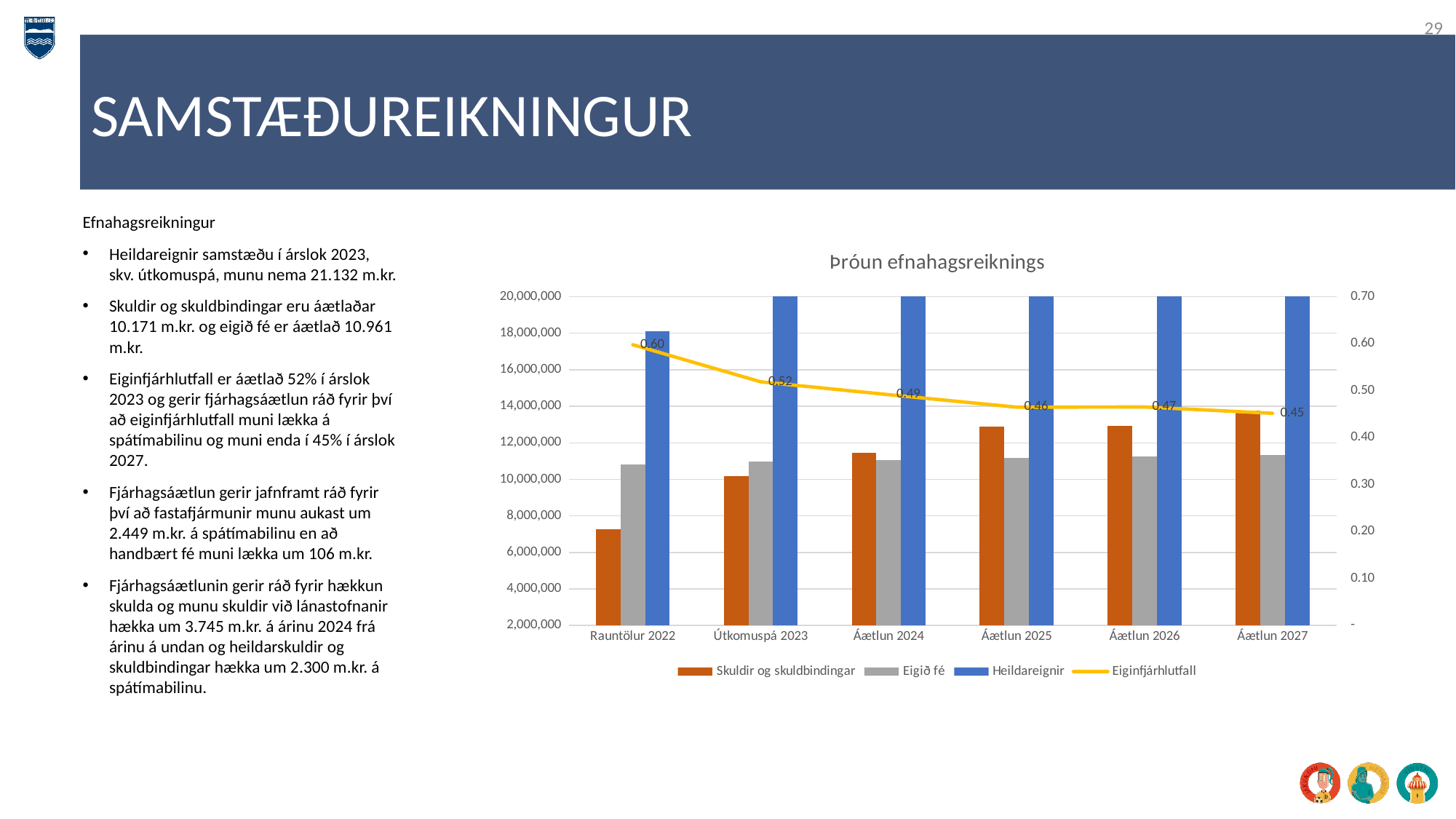

29
SAMSTÆÐUREIKNINGUR
Efnahagsreikningur
Heildareignir samstæðu í árslok 2023, skv. útkomuspá, munu nema 21.132 m.kr.
Skuldir og skuldbindingar eru áætlaðar 10.171 m.kr. og eigið fé er áætlað 10.961 m.kr.
Eiginfjárhlutfall er áætlað 52% í árslok 2023 og gerir fjárhagsáætlun ráð fyrir því að eiginfjárhlutfall muni lækka á spátímabilinu og muni enda í 45% í árslok 2027.
Fjárhagsáætlun gerir jafnframt ráð fyrir því að fastafjármunir munu aukast um 2.449 m.kr. á spátímabilinu en að handbært fé muni lækka um 106 m.kr.
Fjárhagsáætlunin gerir ráð fyrir hækkun skulda og munu skuldir við lánastofnanir hækka um 3.745 m.kr. á árinu 2024 frá árinu á undan og heildarskuldir og skuldbindingar hækka um 2.300 m.kr. á spátímabilinu.

### Chart: Þróun efnahagsreiknings

| Category | Skuldir og skuldbindingar | Eigið fé | Heildareignir | Eiginfjárhlutfall |
|---|---|---|---|---|
| Rauntölur 2022 | 7279701.0 | 10812916.0 | 18092617.0 | 0.5976424527198028 |
| Útkomuspá 2023 | 10170905.0 | 10961439.0 | 21132343.0 | 0.5187043859736707 |
| Áætlun 2024 | 11452260.0 | 11063703.0 | 22515963.0 | 0.49137152161779624 |
| Áætlun 2025 | 12873243.0 | 11176916.0 | 24050159.0 | 0.4647335595577559 |
| Áætlun 2026 | 12929264.0 | 11246389.0 | 24175653.0 | 0.46519483879091084 |
| Áætlun 2027 | 13752192.0 | 11327702.0 | 25079894.0 | 0.45166466812020817 |